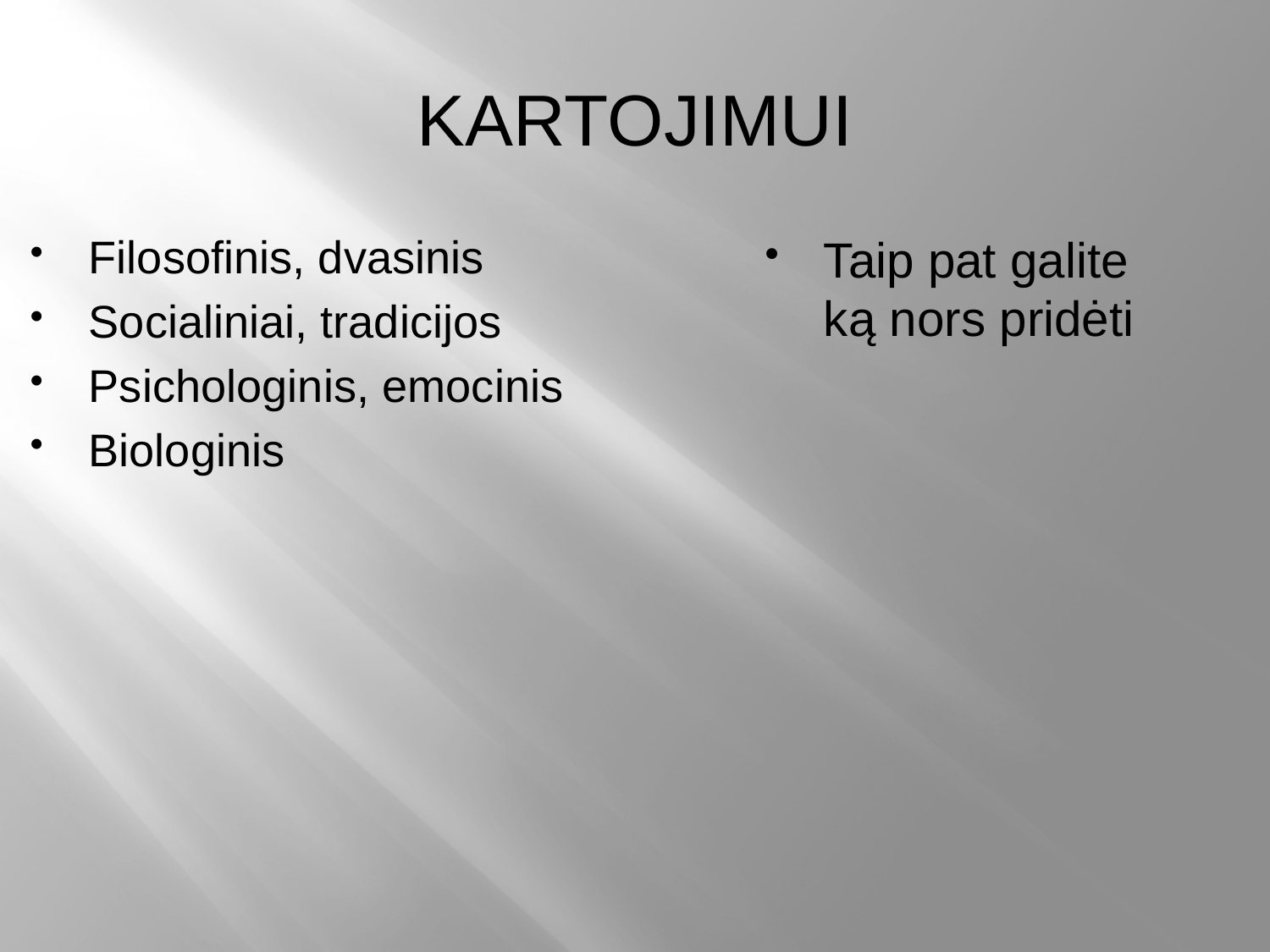

# KARTOJIMUI
Filosofinis, dvasinis
Socialiniai, tradicijos
Psichologinis, emocinis
Biologinis
Taip pat galite ką nors pridėti